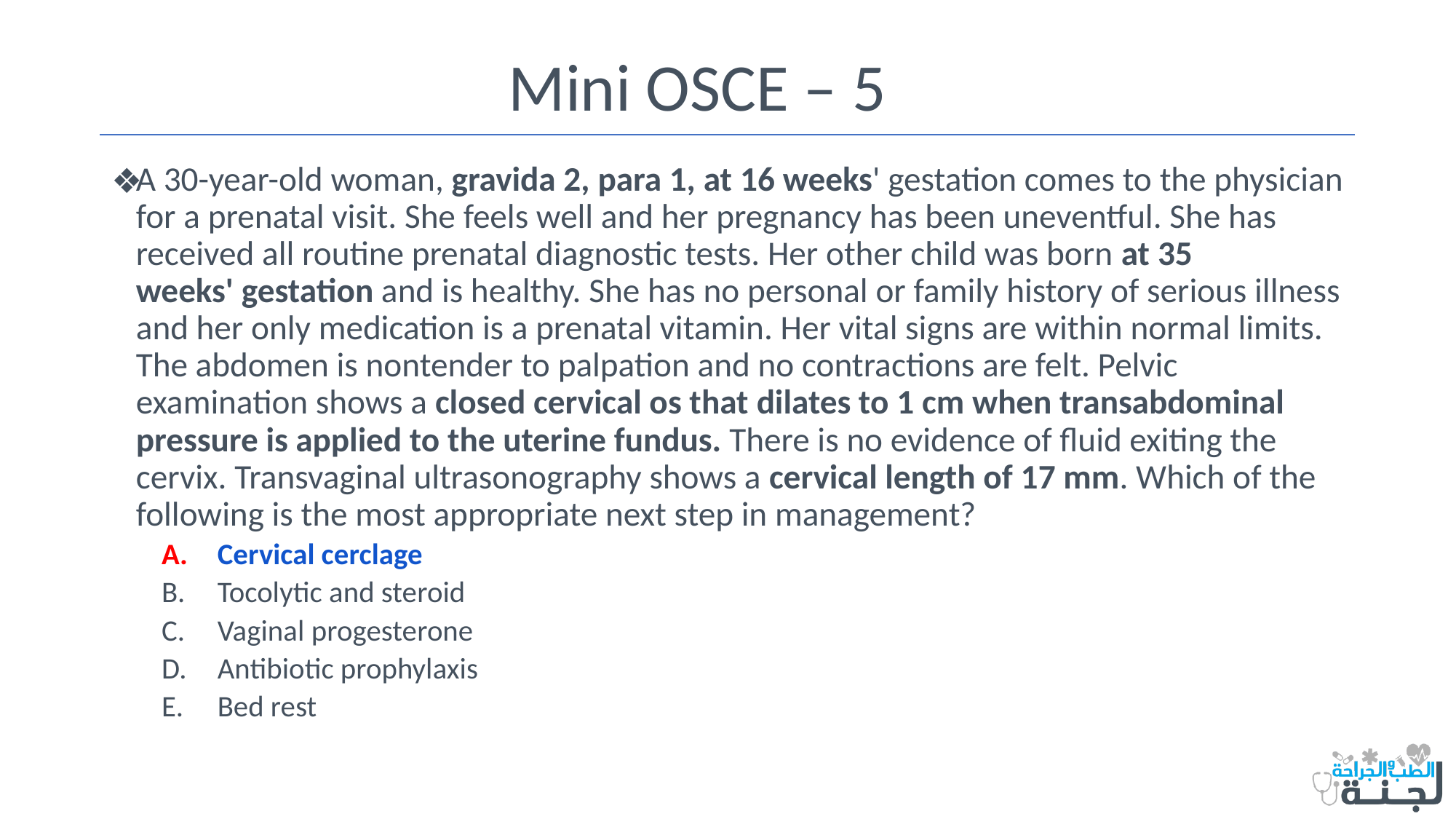

# Mini OSCE – 5
A 30-year-old woman, gravida 2, para 1, at 16 weeks' gestation comes to the physician for a prenatal visit. She feels well and her pregnancy has been uneventful. She has received all routine prenatal diagnostic tests. Her other child was born at 35 weeks' gestation and is healthy. She has no personal or family history of serious illness and her only medication is a prenatal vitamin. Her vital signs are within normal limits. The abdomen is nontender to palpation and no contractions are felt. Pelvic examination shows a closed cervical os that dilates to 1 cm when transabdominal pressure is applied to the uterine fundus. There is no evidence of fluid exiting the cervix. Transvaginal ultrasonography shows a cervical length of 17 mm. Which of the following is the most appropriate next step in management?
Cervical cerclage
Tocolytic and steroid
Vaginal progesterone
Antibiotic prophylaxis
Bed rest